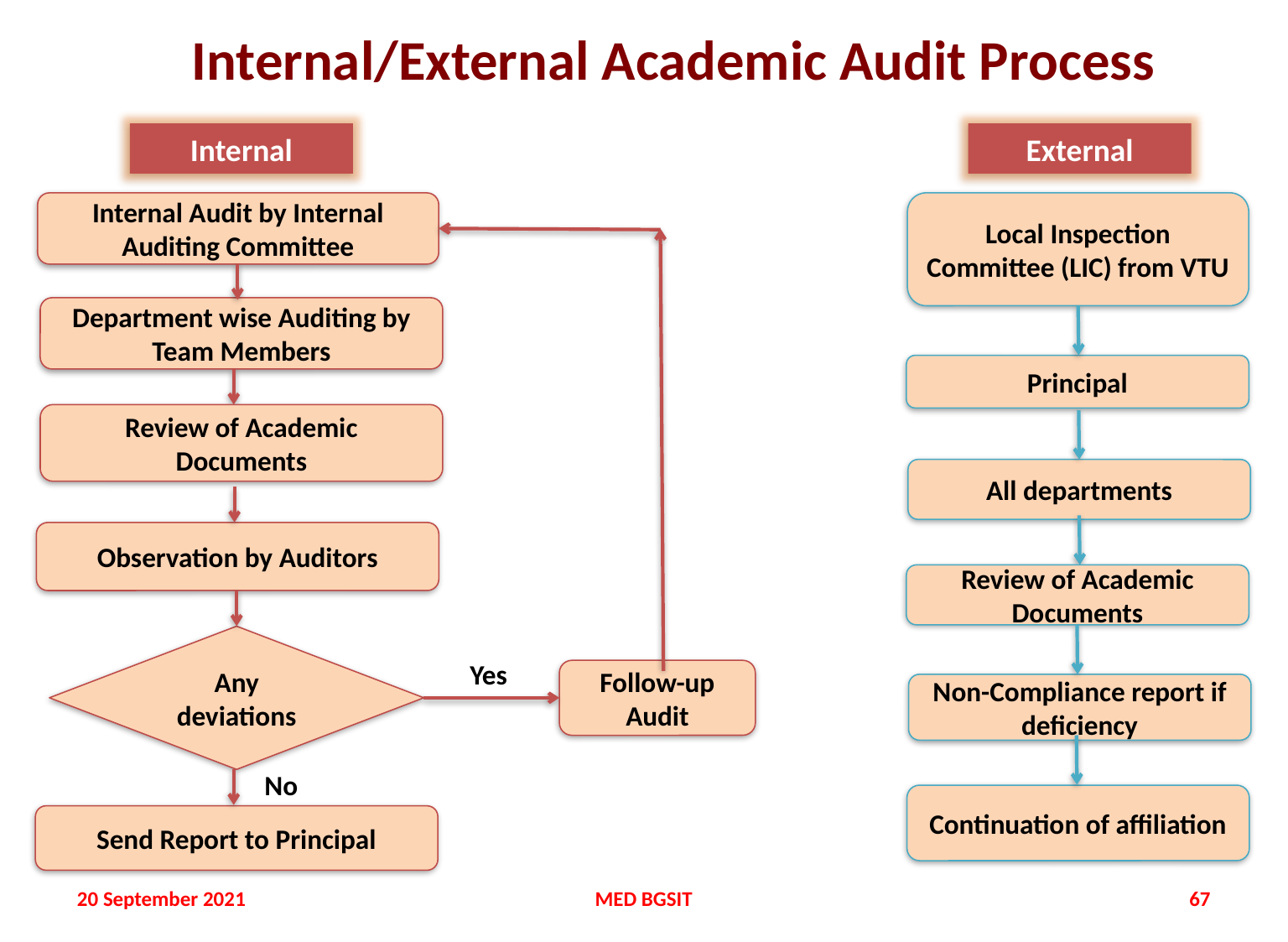

# Internal/External Academic Audit Process
Internal
External
Local Inspection Committee (LIC) from VTU
Principal
All departments
Review of Academic Documents
Non-Compliance report if deficiency
Continuation of affiliation
Internal Audit by Internal Auditing Committee
Department wise Auditing by Team Members
Review of Academic Documents
Observation by Auditors
Any deviations
Yes
Follow-up Audit
No
Send Report to Principal
20 September 2021
MED BGSIT
67